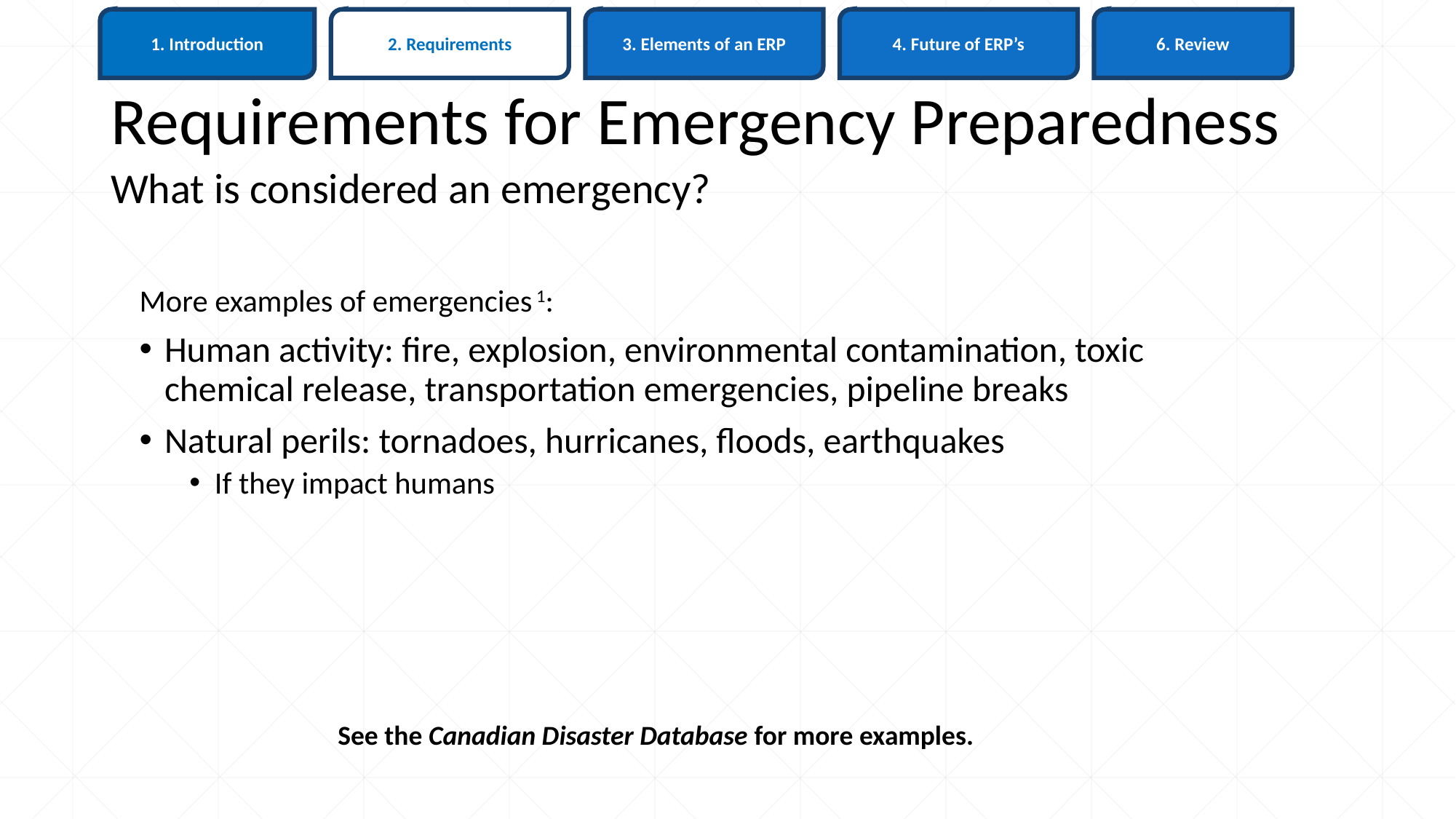

6. Review
1. Introduction
3. Elements of an ERP
4. Future of ERP’s
2. Requirements
# Requirements for Emergency Preparedness
What is considered an emergency?
More examples of emergencies 1:
Human activity: fire, explosion, environmental contamination, toxic chemical release, transportation emergencies, pipeline breaks
Natural perils: tornadoes, hurricanes, floods, earthquakes
If they impact humans
See the Canadian Disaster Database for more examples.

11